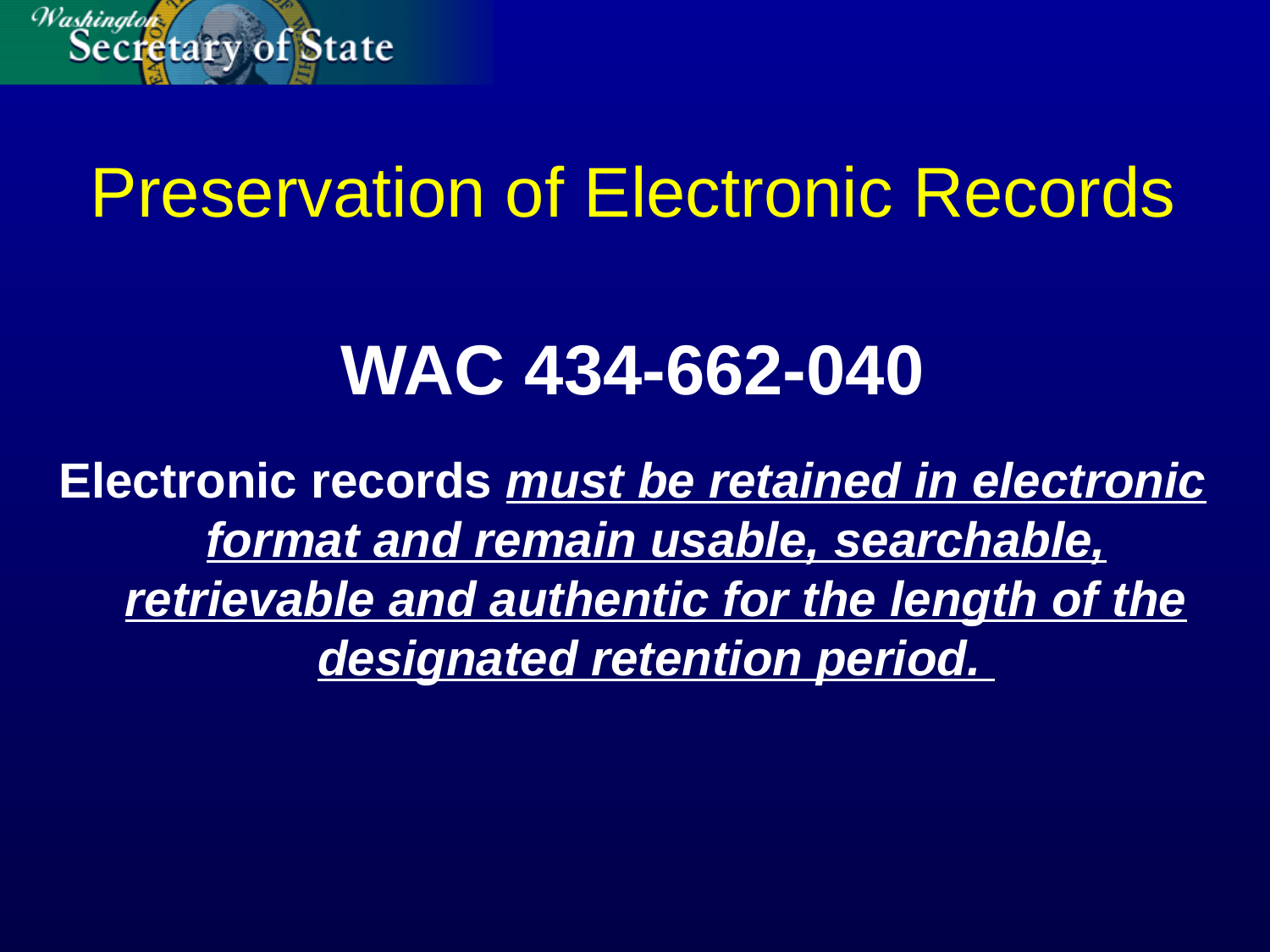

# Preservation of Electronic Records
WAC 434-662-040

Electronic records must be retained in electronic format and remain usable, searchable, retrievable and authentic for the length of the designated retention period.